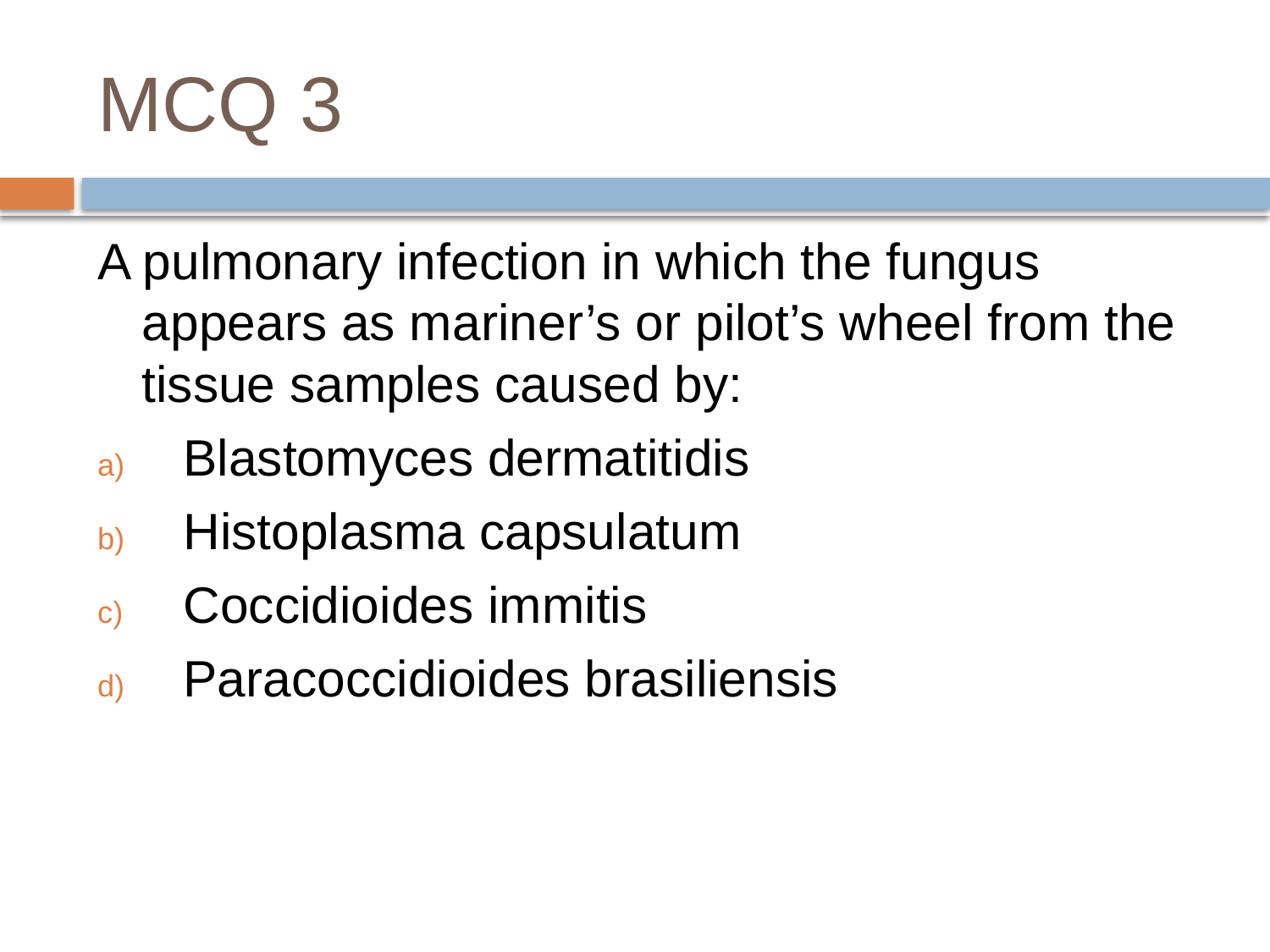

# MCQ 3
A pulmonary infection in which the fungus appears as mariner’s or pilot’s wheel from the tissue samples caused by:
 Blastomyces dermatitidis
 Histoplasma capsulatum
 Coccidioides immitis
 Paracoccidioides brasiliensis